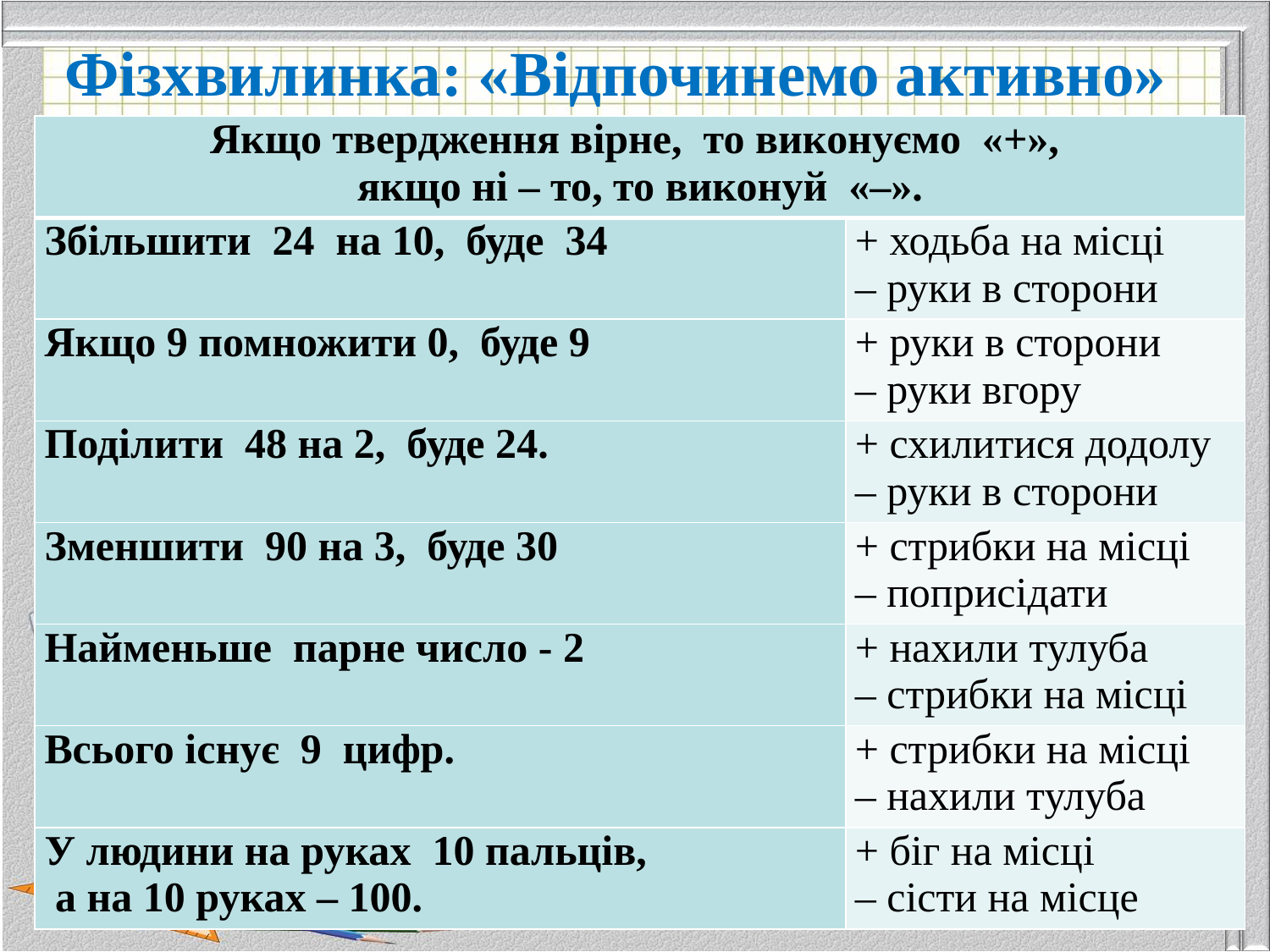

Фізхвилинка: «Відпочинемо активно»
| Якщо твердження вірне, то виконуємо «+», якщо ні – то, то виконуй «–». |  |
| --- | --- |
| Збільшити 24  на 10, буде 34 | + ходьба на місці – руки в сторони |
| Якщо 9 помножити 0, буде 9 | + руки в сторони – руки вгору |
| Поділити 48 на 2, буде 24. | + схилитися додолу – руки в сторони |
| Зменшити 90 на 3, буде 30 | + стрибки на місці – поприсідати |
| Найменьше парне число - 2 | + нахили тулуба – стрибки на місці |
| Всього існує 9 цифр. | + стрибки на місці – нахили тулуба |
| У людини на руках  10 пальців, а на 10 руках – 100. | + біг на місці – сісти на місце |